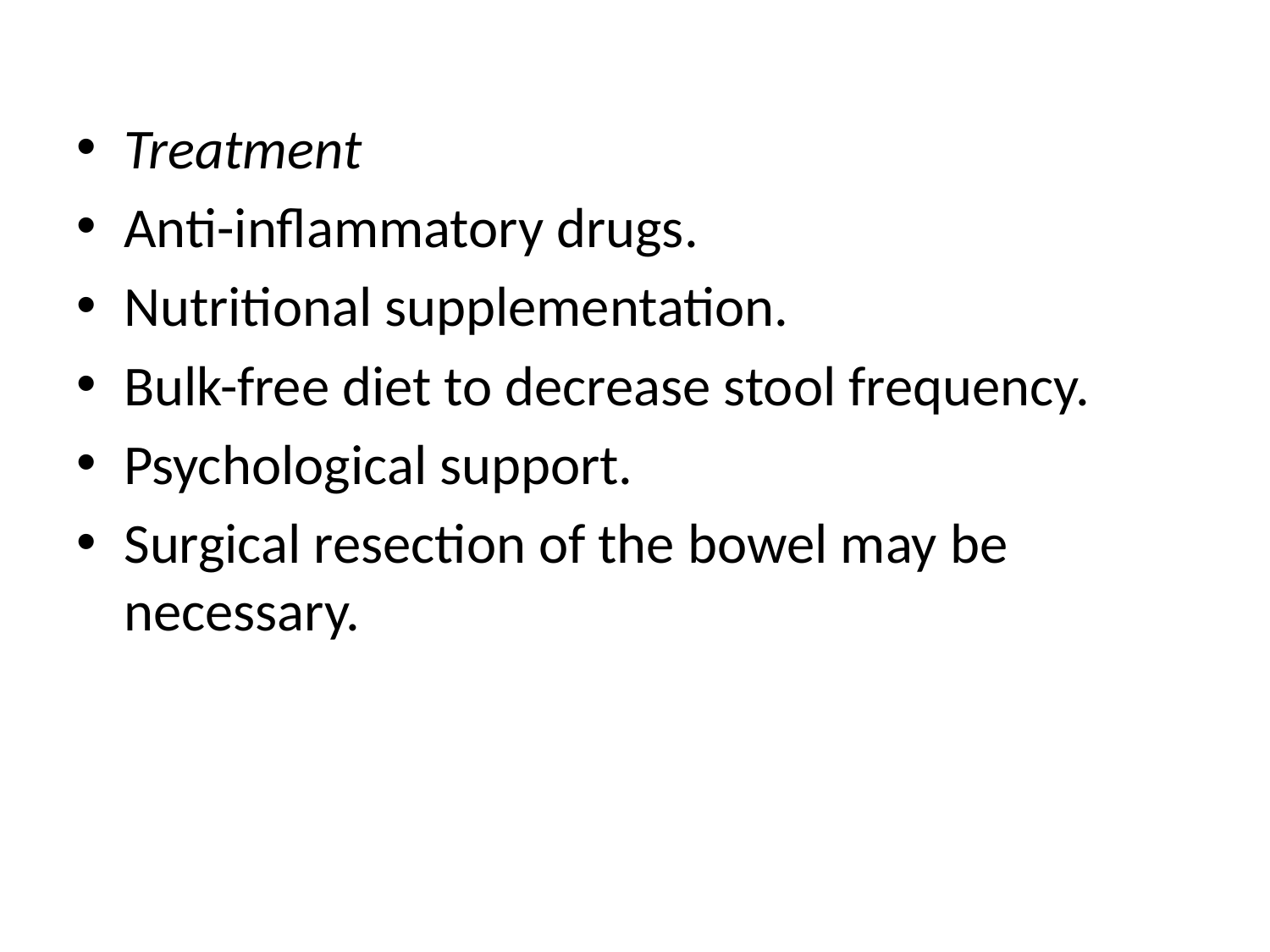

Treatment
Anti-inflammatory drugs.
Nutritional supplementation.
Bulk-free diet to decrease stool frequency.
Psychological support.
Surgical resection of the bowel may be necessary.